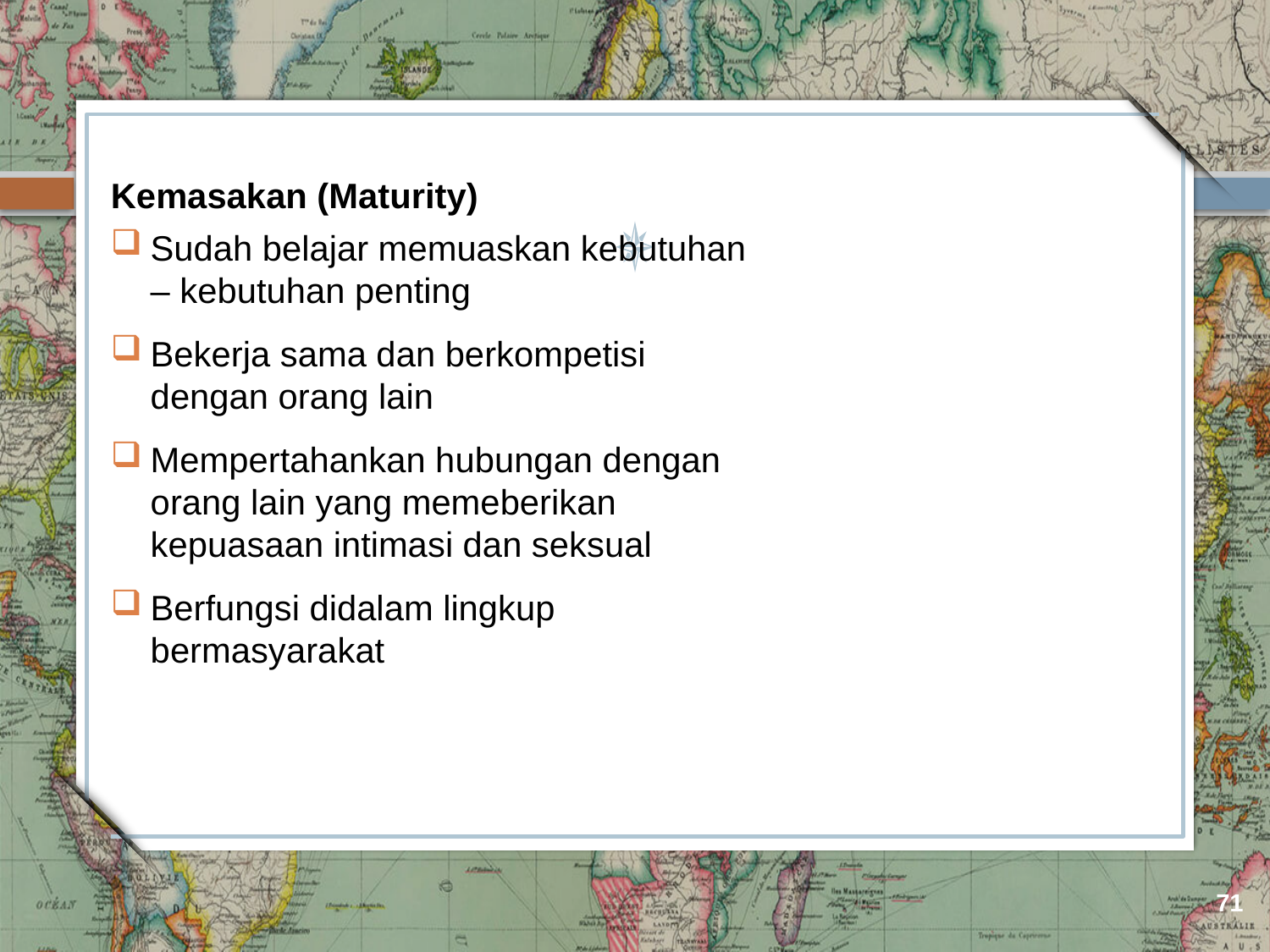

Kemasakan (Maturity)
Sudah belajar memuaskan kebutuhan – kebutuhan penting
Bekerja sama dan berkompetisi dengan orang lain
Mempertahankan hubungan dengan orang lain yang memeberikan kepuasaan intimasi dan seksual
Berfungsi didalam lingkup bermasyarakat
71